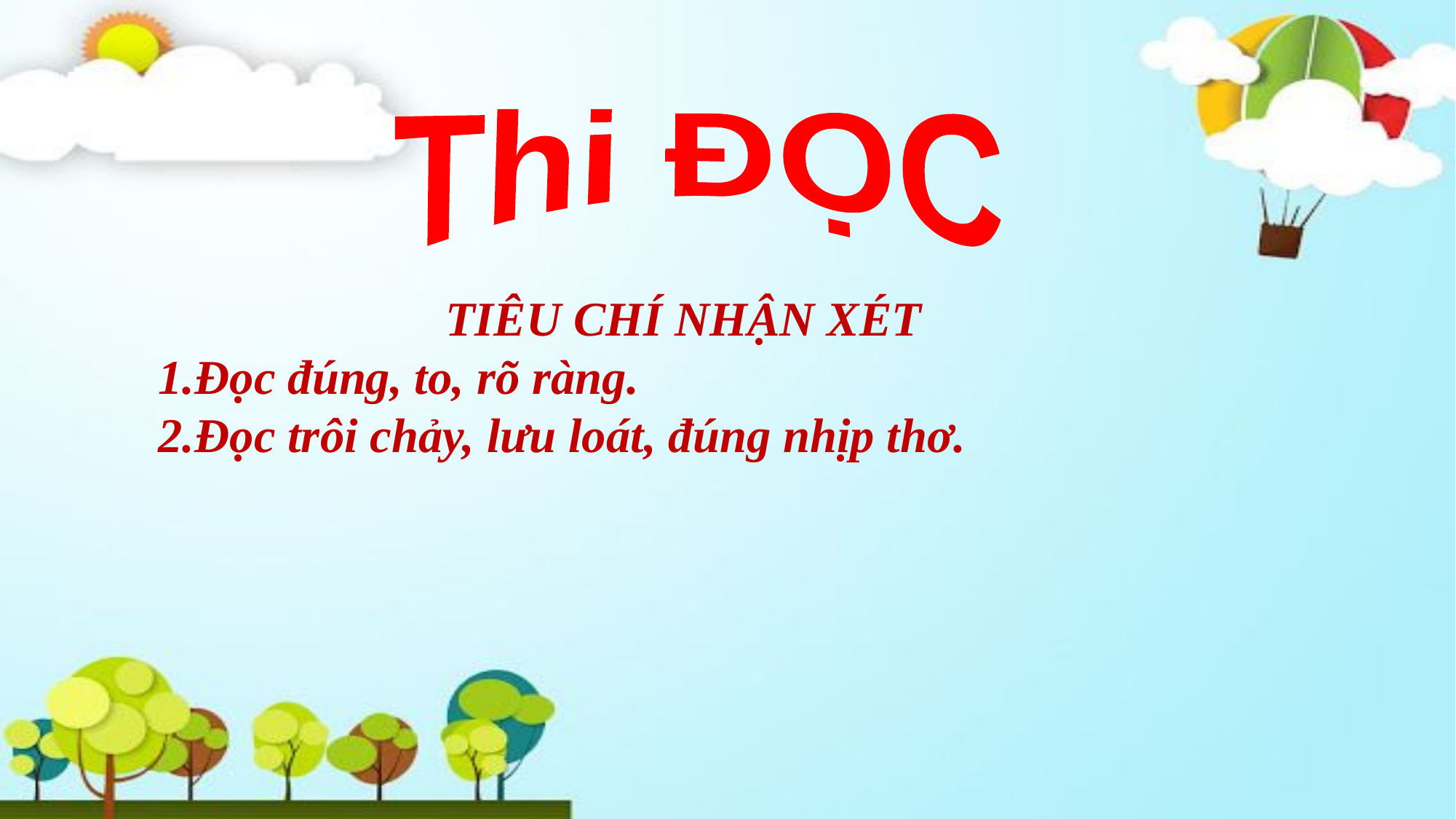

Thi ĐỌC

TIÊU CHÍ NHẬN XÉT
Đọc đúng, to, rõ ràng.
Đọc trôi chảy, lưu loát, đúng nhịp thơ.